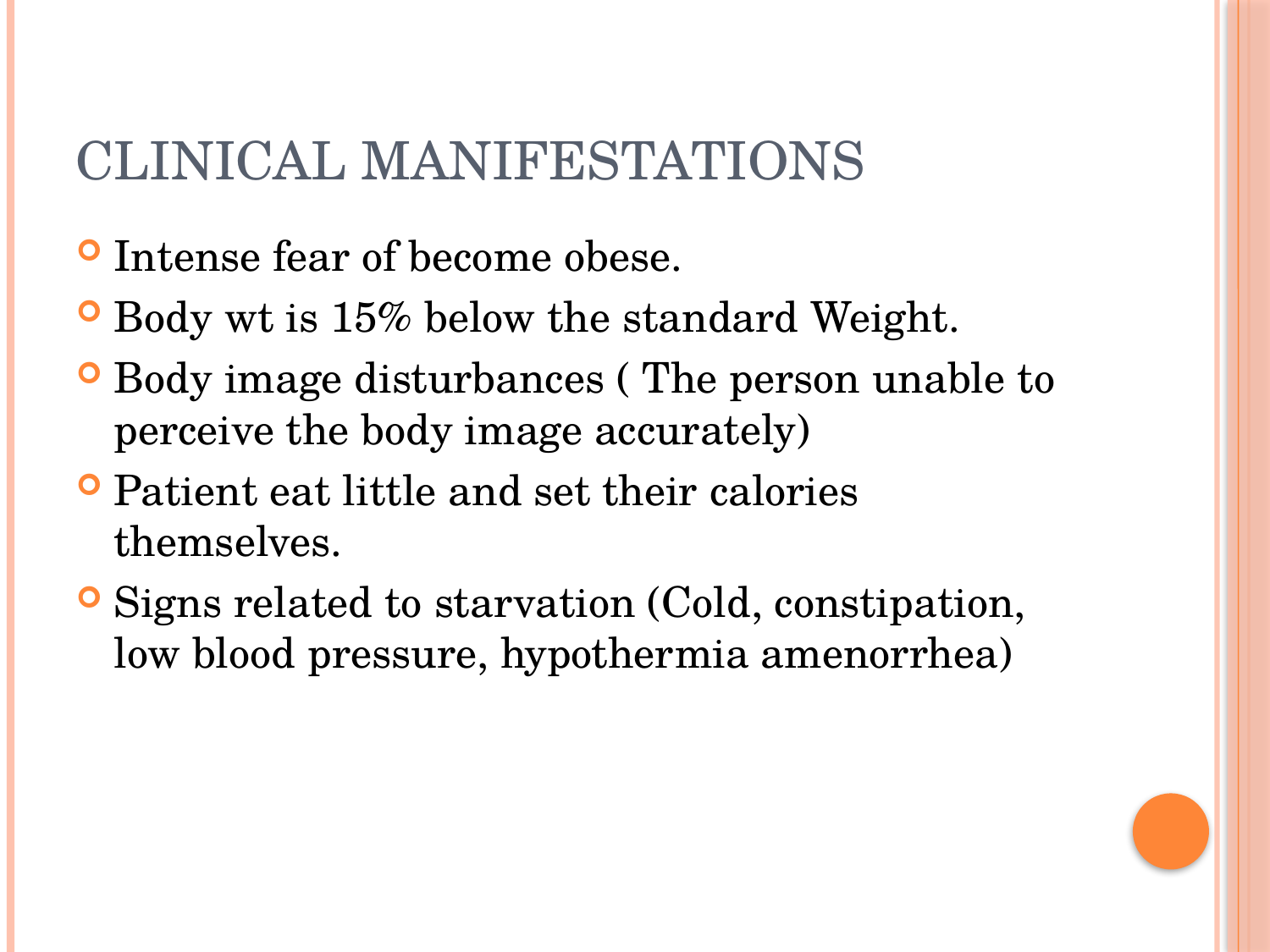

# Clinical manifestations
Intense fear of become obese.
Body wt is 15% below the standard Weight.
Body image disturbances ( The person unable to perceive the body image accurately)
Patient eat little and set their calories themselves.
Signs related to starvation (Cold, constipation, low blood pressure, hypothermia amenorrhea)